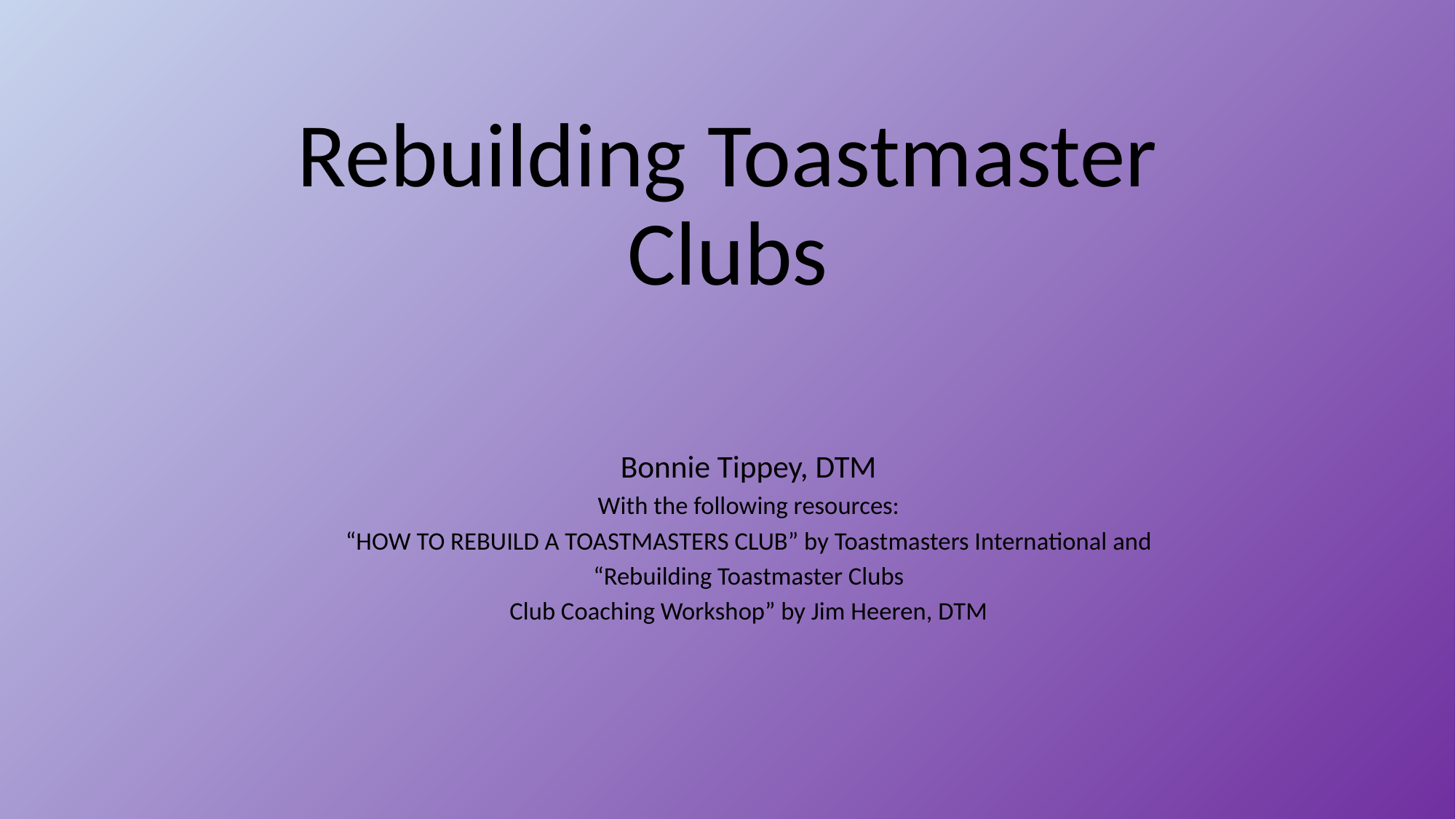

# Rebuilding Toastmaster Clubs

Bonnie Tippey, DTM
With the following resources:
“HOW TO REBUILD A TOASTMASTERS CLUB” by Toastmasters International and
“Rebuilding Toastmaster Clubs
Club Coaching Workshop” by Jim Heeren, DTM